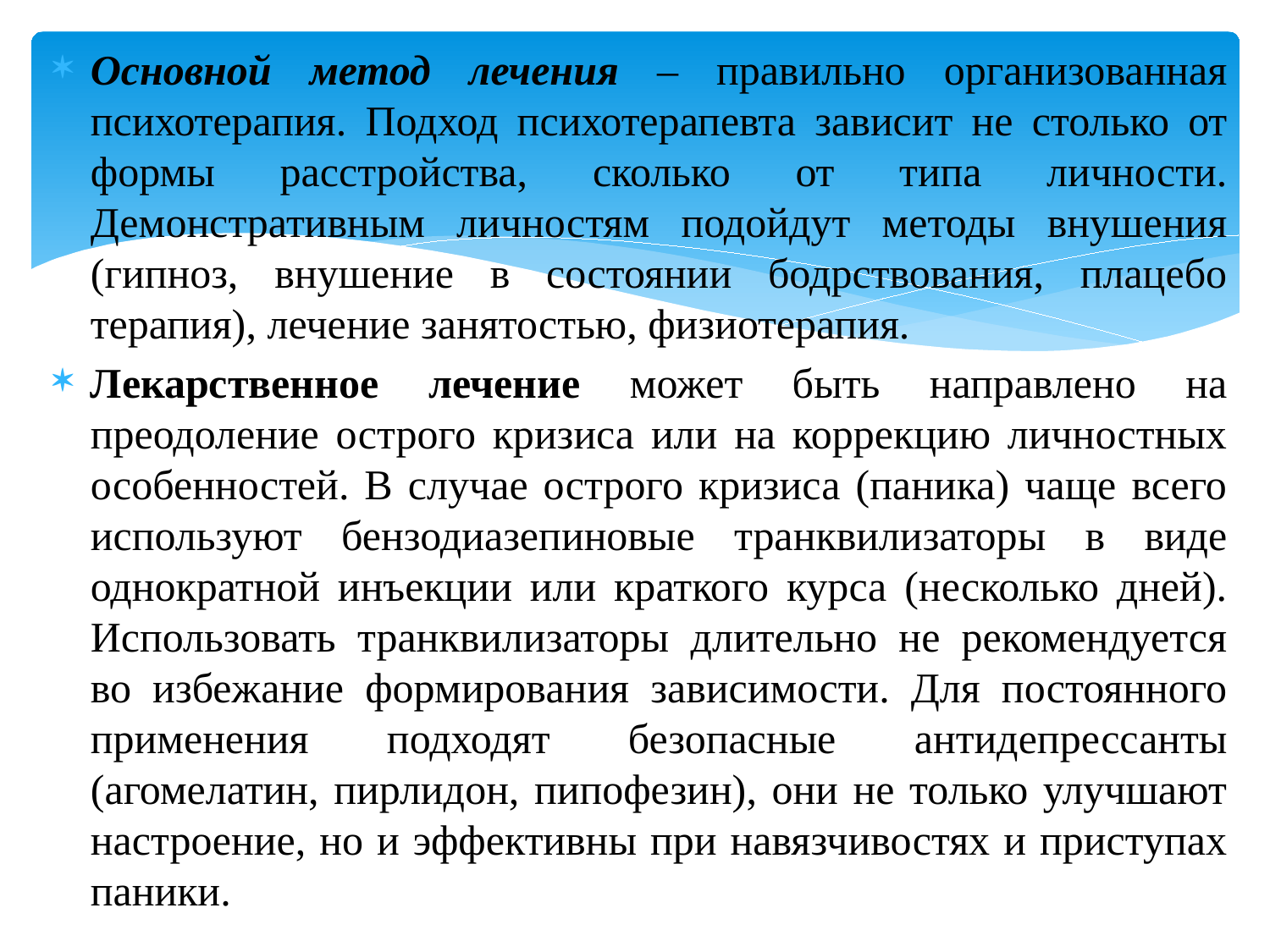

Основной метод лечения – правильно организованная психотерапия. Подход психотерапевта зависит не столько от формы расстройства, сколько от типа личности. Демонстративным личностям подойдут методы внушения (гипноз, внушение в состоянии бодрствования, плацебо терапия), лечение занятостью, физиотерапия.
Лекарственное лечение может быть направлено на преодоление острого кризиса или на коррекцию личностных особенностей. В случае острого кризиса (паника) чаще всего используют бензодиазепиновые транквилизаторы в виде однократной инъекции или краткого курса (несколько дней). Использовать транквилизаторы длительно не рекомендуется во избежание формирования зависимости. Для постоянного применения подходят безопасные антидепрессанты (агомелатин, пирлидон, пипофезин), они не только улучшают настроение, но и эффективны при навязчивостях и приступах паники.